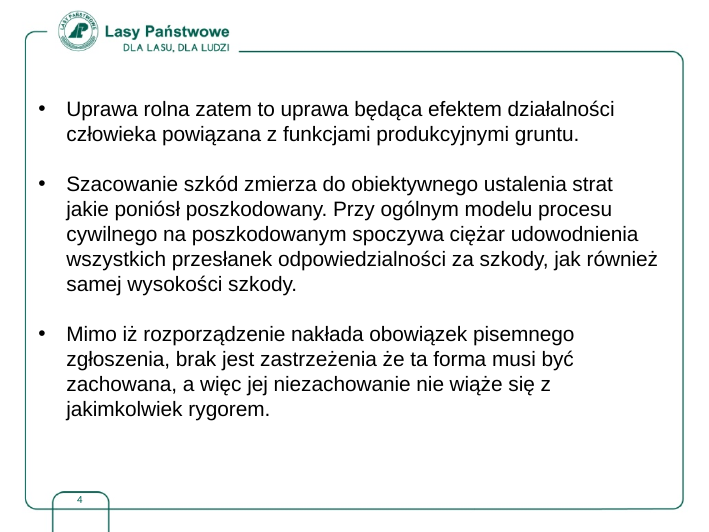

Uprawa rolna zatem to uprawa będąca efektem działalności człowieka powiązana z funkcjami produkcyjnymi gruntu.

Szacowanie szkód zmierza do obiektywnego ustalenia strat jakie poniósł poszkodowany. Przy ogólnym modelu procesu cywilnego na poszkodowanym spoczywa ciężar udowodnienia wszystkich przesłanek odpowiedzialności za szkody, jak również samej wysokości szkody.

Mimo iż rozporządzenie nakłada obowiązek pisemnego zgłoszenia, brak jest zastrzeżenia że ta forma musi być zachowana, a więc jej niezachowanie nie wiąże się z jakimkolwiek rygorem.
4